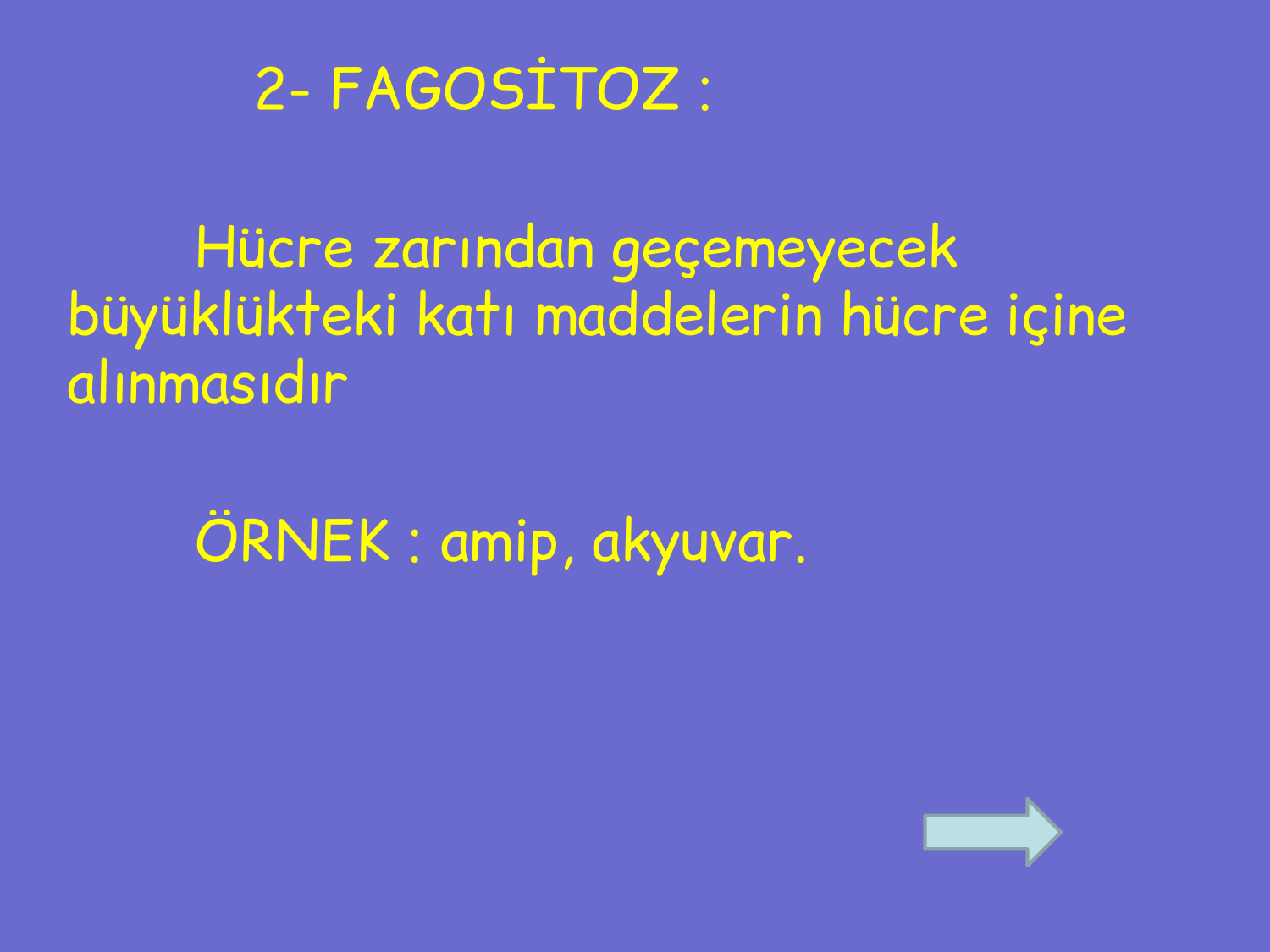

2- FAGOSİTOZ :

	Hücre zarından geçemeyecek büyüklükteki katı maddelerin hücre içine alınmasıdır

	ÖRNEK : amip, akyuvar.